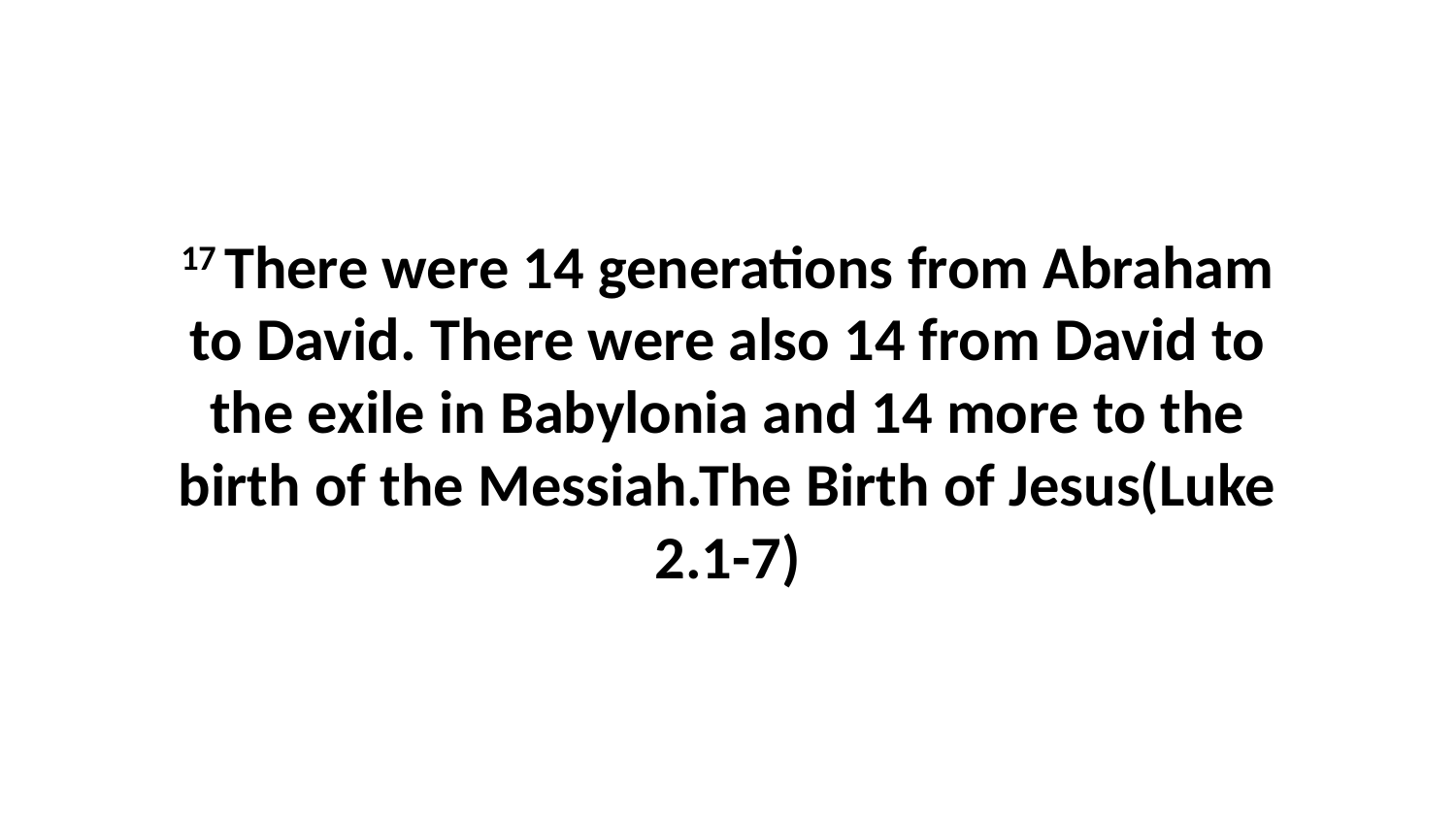

17 There were 14 generations from Abraham to David. There were also 14 from David to the exile in Babylonia and 14 more to the birth of the Messiah.The Birth of Jesus(Luke 2.1-7)